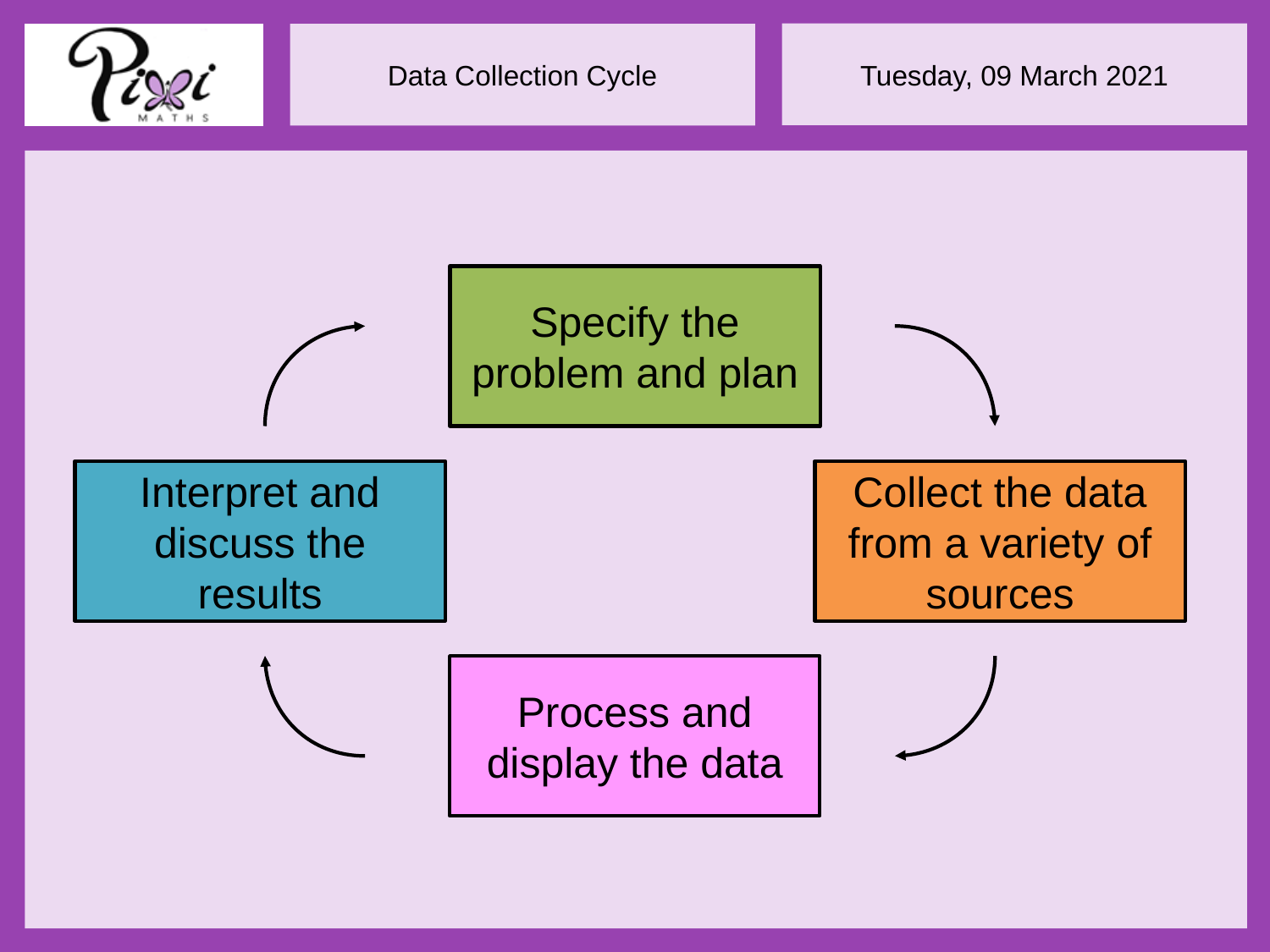

Specify the problem and plan

Interpret and discuss the results
Collect the data from a variety of sources

Process and display the data